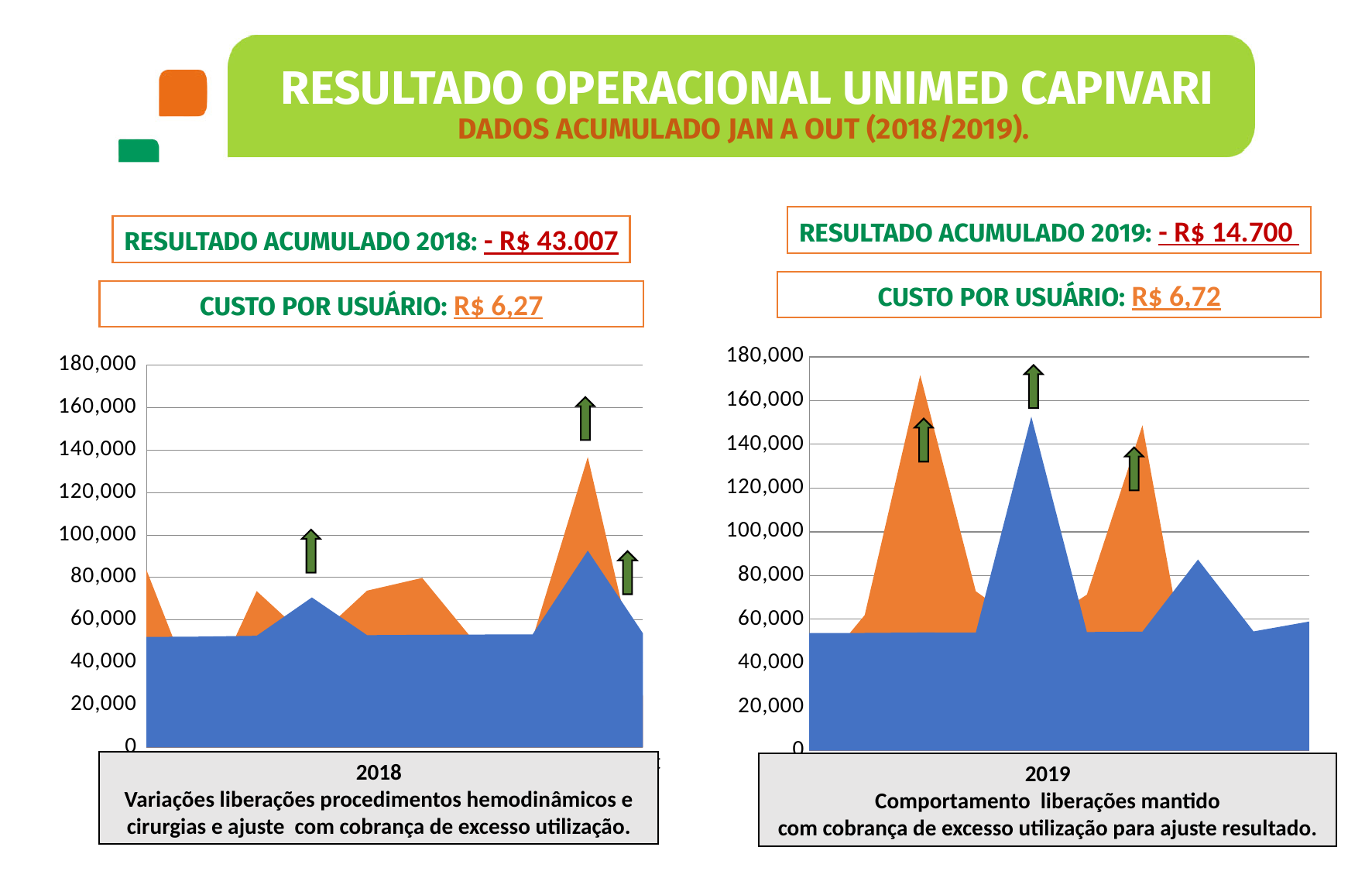

RESULTADO OPERACIONAL UNIMED capivari
DADOS ACUMULADO JAN A out (2018/2019).

RESULTADO ACUMULADO 2019: - R$ 14.700
RESULTADO ACUMULADO 2018: - R$ 43.007
CUSTO POR USUÁRIO: R$ 6,72
CUSTO POR USUÁRIO: R$ 6,27

### Chart

| Category | Receita Mensalidade  | Custo Assist+ Despesa ADM |
|---|---|---|
| jan | 53757.6 | 31234.07540479024 |
| fev | 53788.8 | 61910.641508867695 |
| mar | 53981.2 | 171629.10436232487 |
| abr | 53929.200000000004 | 72839.15036432535 |
| mai | 152700.13 | 54728.71078026836 |
| jun | 54204.8 | 71281.95107031774 |
| jul | 54366.0 | 148736.03318193924 |
| ago | 87348.8234908942 | 9164.225676860753 |
| Set | 54480.4 | 53948.753780260085 |
| Out | 59001.6 | 24865.280866696 |

### Chart

| Category | Receita Mensalidade  | Custo Assist+ Despesa ADM |
|---|---|---|
| Jan | 51974.0 | 83656.6101922905 |
| fev | 52145.6 | 17276.84893520935 |
| mar | 52540.8 | 73569.57373838547 |
| abr | 70588.2 | 49684.36539571277 |
| mai | 52842.4 | 73768.07753076428 |
| Jun | 53014.0 | 79789.8886685905 |
| Jul | 53149.2 | 48093.55473905811 |
| Ago | 53175.2 | 51328.83400322796 |
| Set | 92674.4 | 136742.38850295238 |
| Out | 53653.6 | 24044.71549330966 |

2018
Variações liberações procedimentos hemodinâmicos e cirurgias e ajuste  com cobrança de excesso utilização.
2019
Comportamento  liberações mantido
com cobrança de excesso utilização para ajuste resultado.